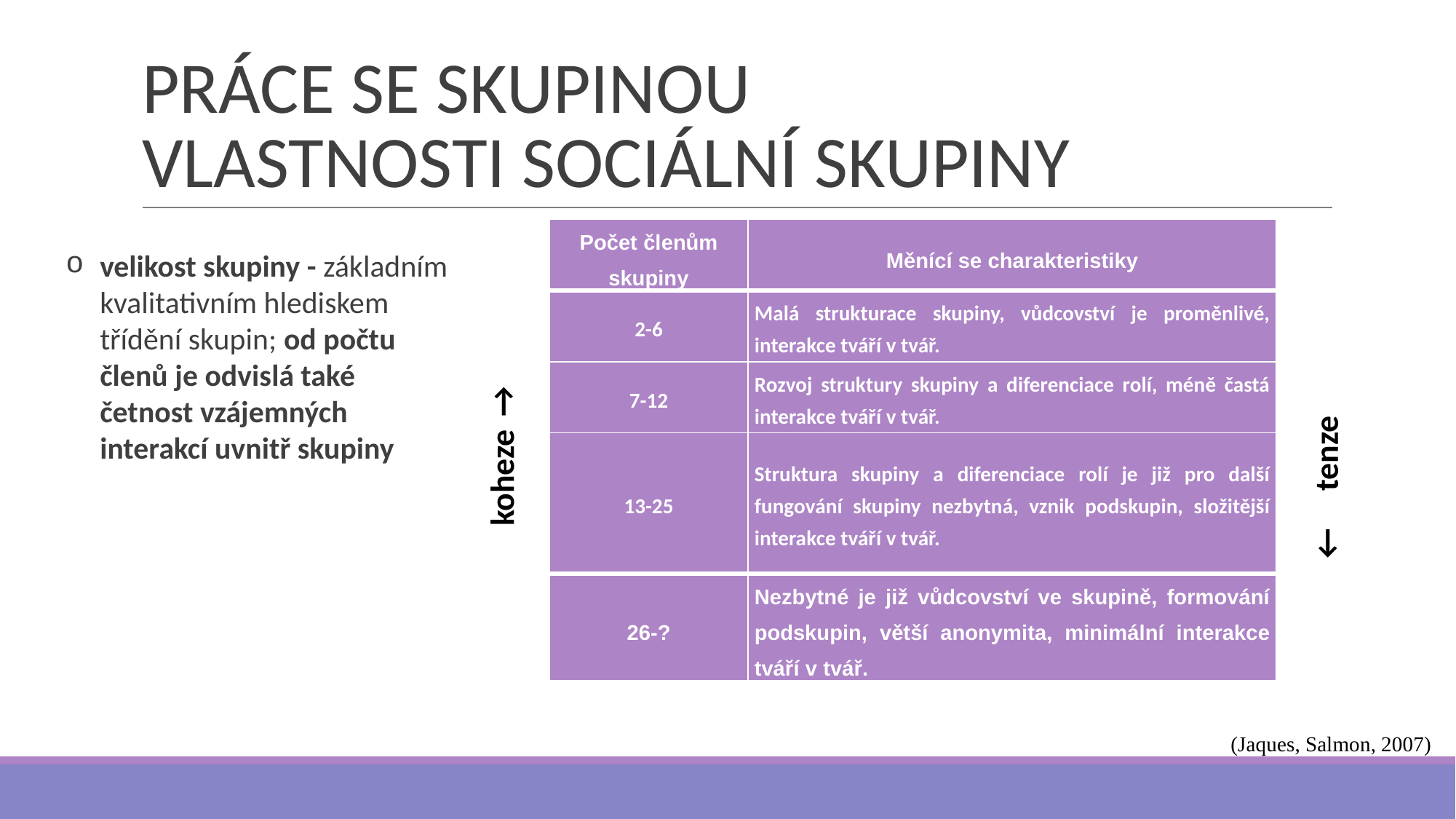

# PRÁCE SE SKUPINOU VLASTNOSTI SOCIÁLNÍ SKUPINY
| Počet členům skupiny | Měnící se charakteristiky |
| --- | --- |
| 2-6 | Malá strukturace skupiny, vůdcovství je proměnlivé, interakce tváří v tvář. |
| 7-12 | Rozvoj struktury skupiny a diferenciace rolí, méně častá interakce tváří v tvář. |
| 13-25 | Struktura skupiny a diferenciace rolí je již pro další fungování skupiny nezbytná, vznik podskupin, složitější interakce tváří v tvář. |
| 26-? | Nezbytné je již vůdcovství ve skupině, formování podskupin, větší anonymita, minimální interakce tváří v tvář. |
velikost skupiny - základním kvalitativním hlediskem třídění skupin; od počtu členů je odvislá také četnost vzájemných interakcí uvnitř skupiny

koheze 	→
←     tenze
(Jaques, Salmon, 2007)